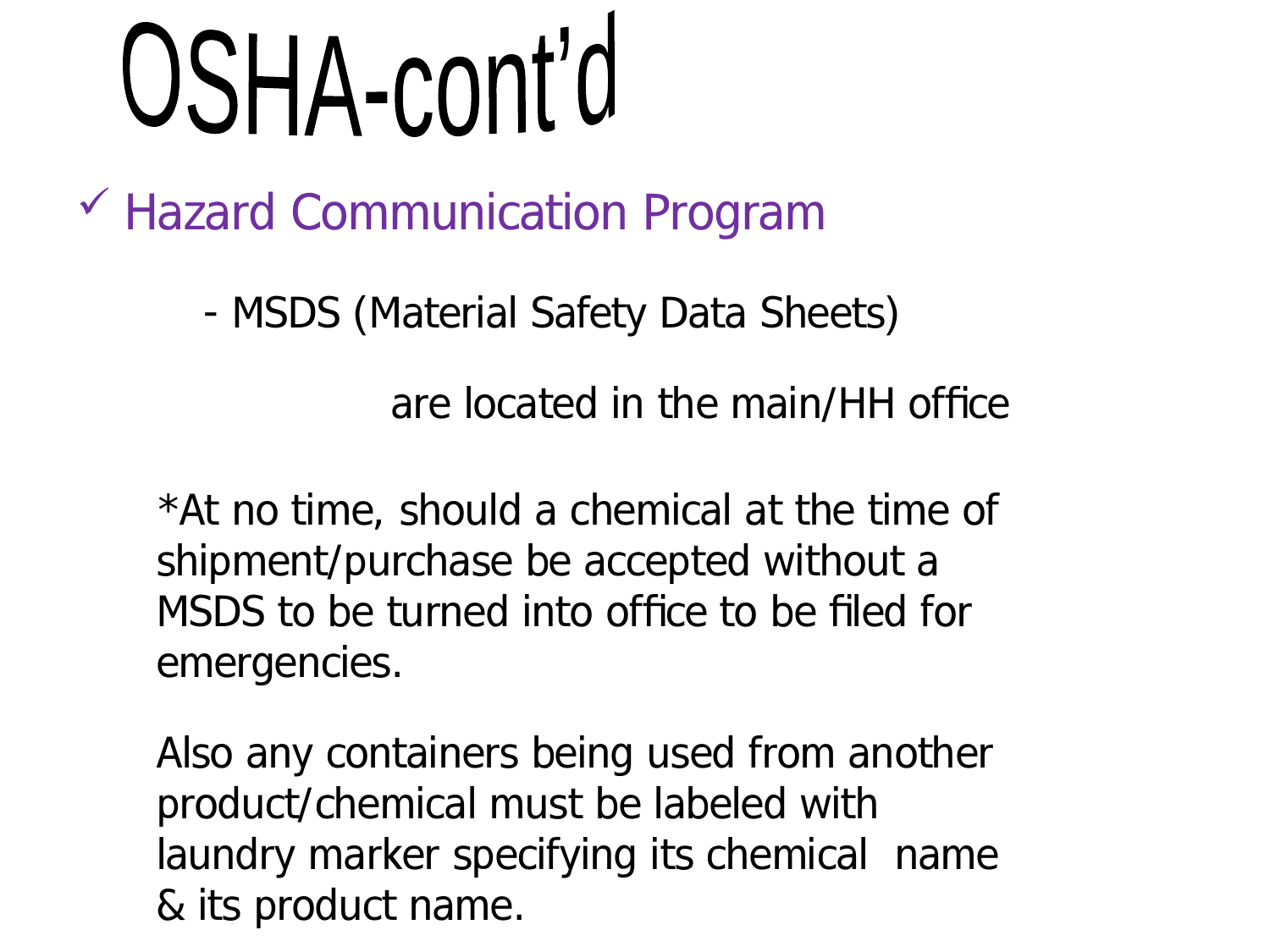

OSHA-cont’d
 Hazard Communication Program
	- MSDS (Material Safety Data Sheets)
                        are located in the main/HH office

*At no time, should a chemical at the time of shipment/purchase be accepted without a MSDS to be turned into office to be filed for emergencies.
Also any containers being used from another product/chemical must be labeled with laundry marker specifying its chemical  name & its product name.